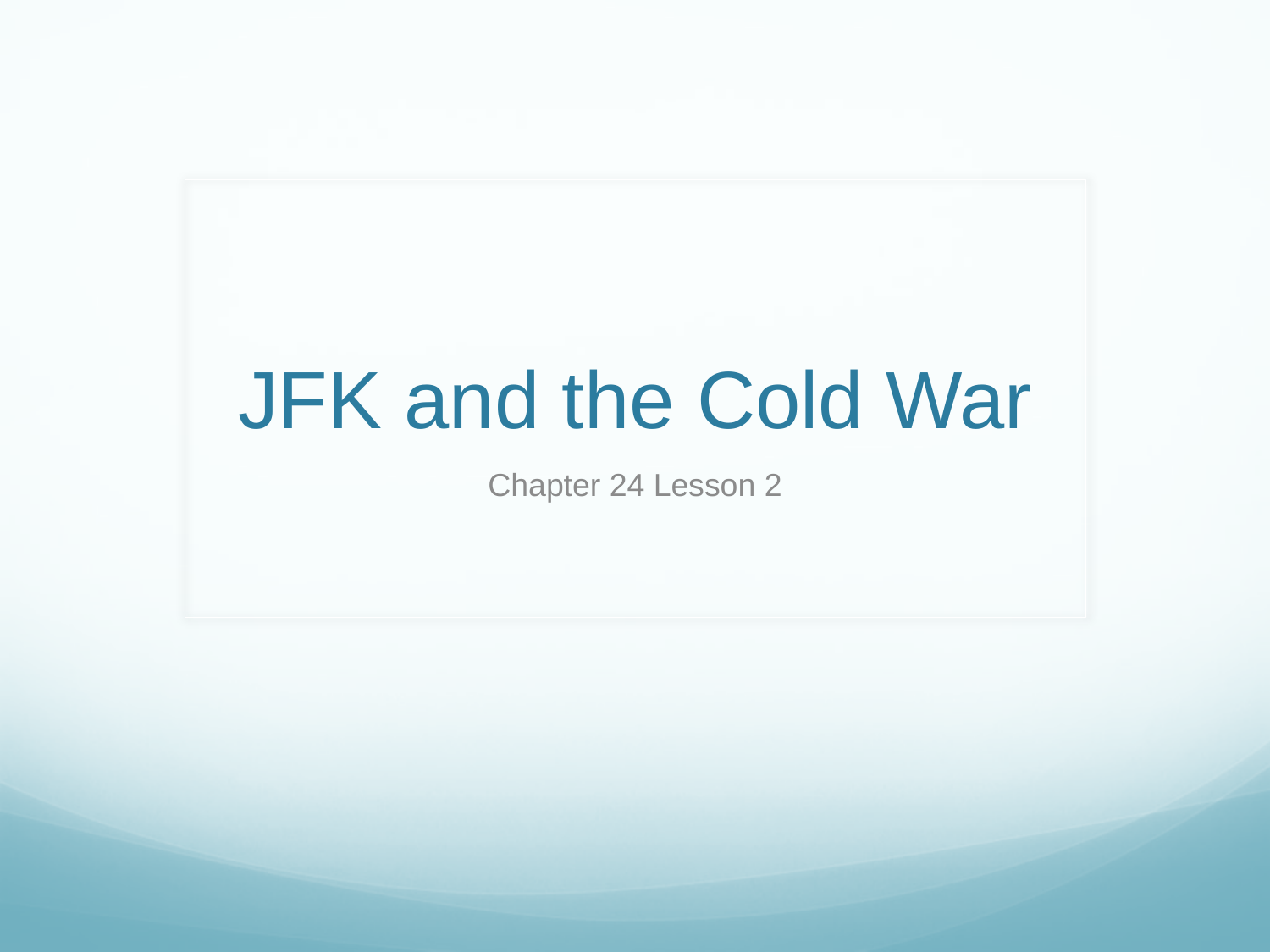

# JFK and the Cold War
Chapter 24 Lesson 2